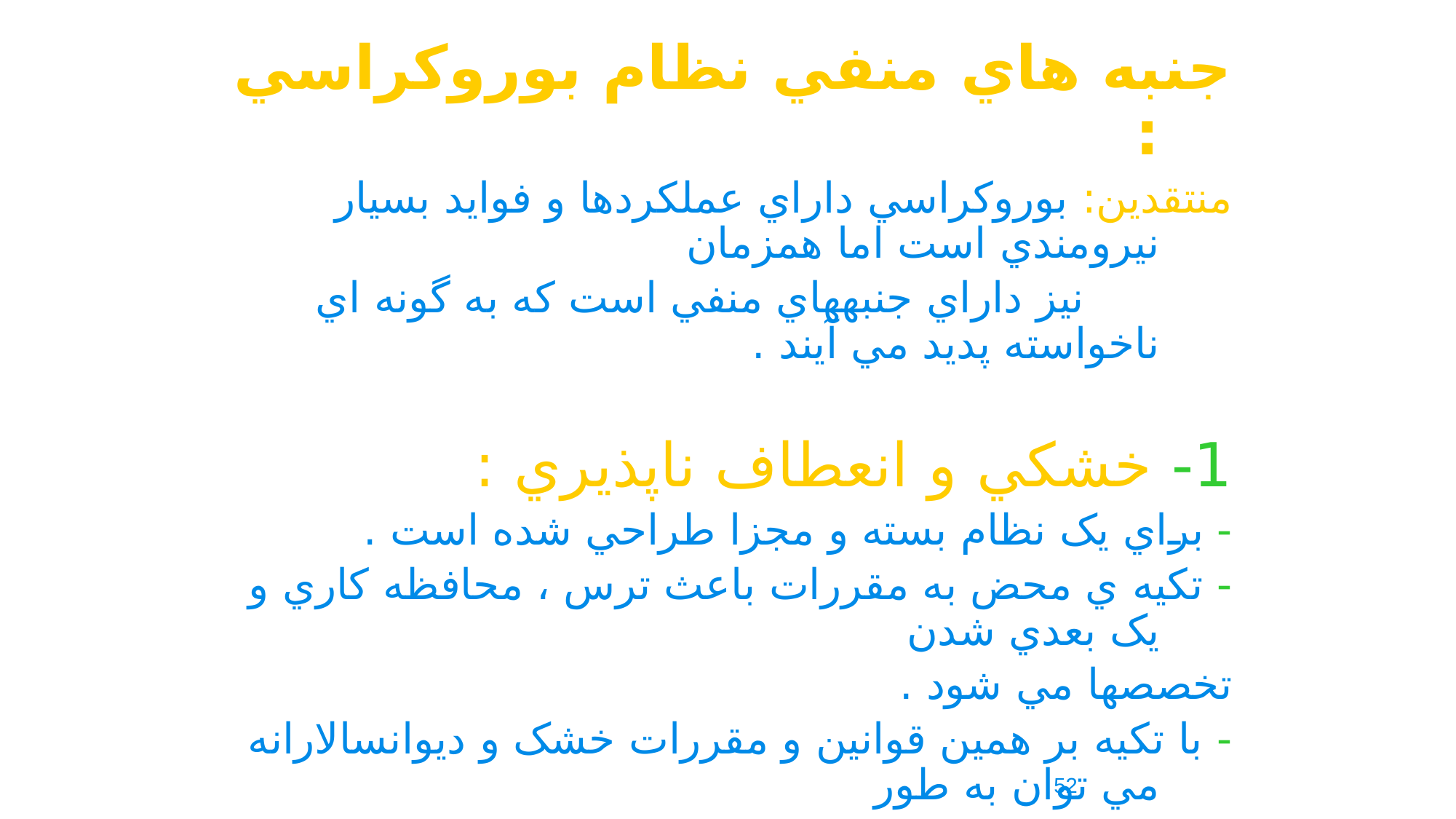

جنبه هاي منفي نظام بوروکراسي :
منتقدين: بوروکراسي داراي عملکردها و فوايد بسيار نيرومندي است اما همزمان
           نيز داراي جنبههاي منفي است که به گونه اي ناخواسته پديد مي آيند .

1- خشکي و انعطاف ناپذيري :
- براي يک نظام بسته و مجزا طراحي شده است .
- تکيه ي محض به مقررات باعث ترس ، محافظه کاري و يک بعدي شدن
تخصصها مي شود .
- با تکيه بر همين قوانين و مقررات خشک و ديوانسالارانه مي توان به طور
 قانوني از مسئوليتها شانه خالي کرد .
- نوآوريها کم اهميت جلوه مي کند و همه چيز کامل و غيرقابل تغيير به نظر
 مي رسد.
52